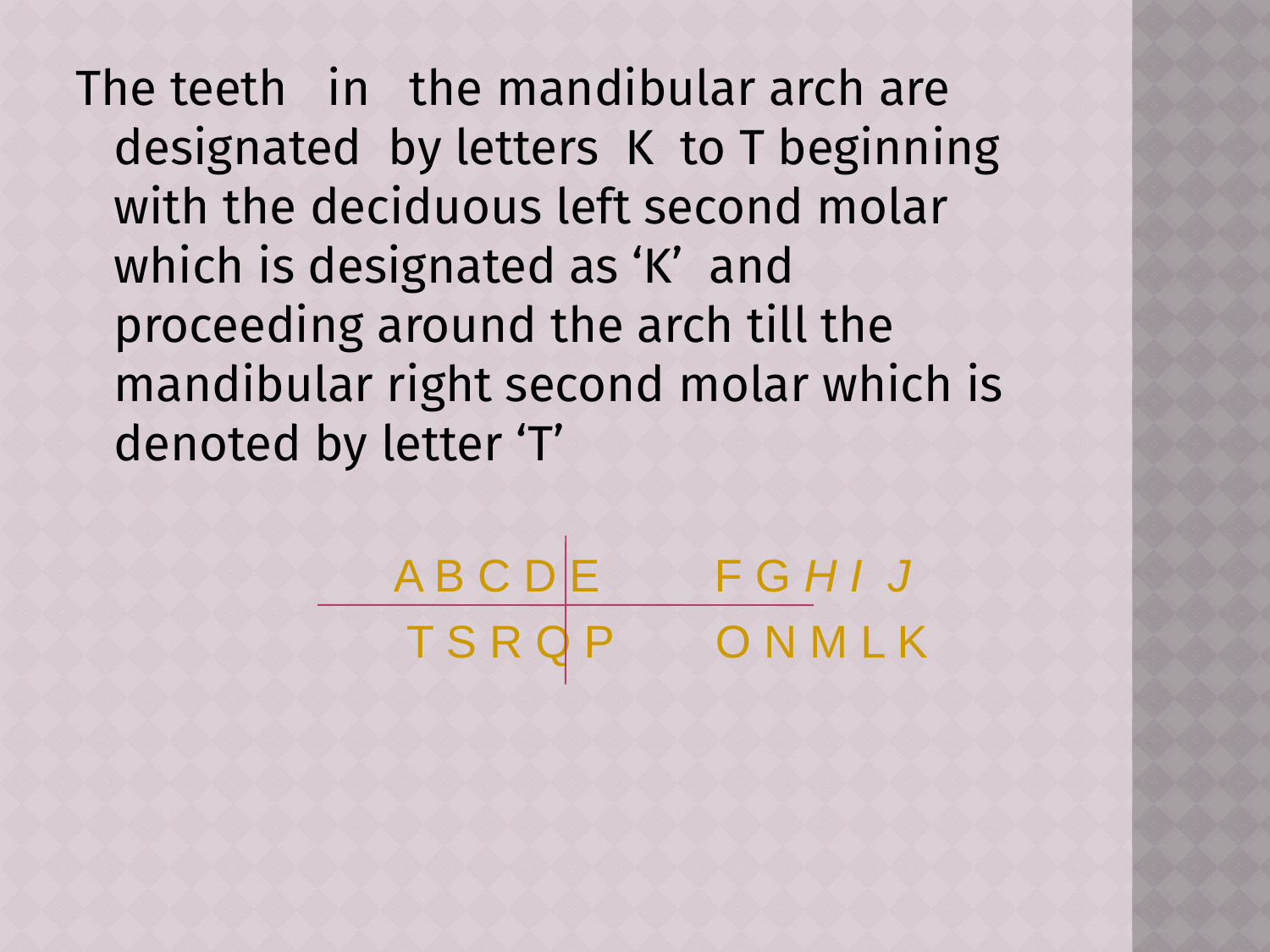

The teeth   in   the mandibular arch are designated  by letters  K  to T beginning with the deciduous left second molar which is designated as ‘K’  and proceeding around the arch till the mandibular right second molar which is denoted by letter ‘T’

                         A B C D E         F G H I  J
                          T S R Q P        O N M L K